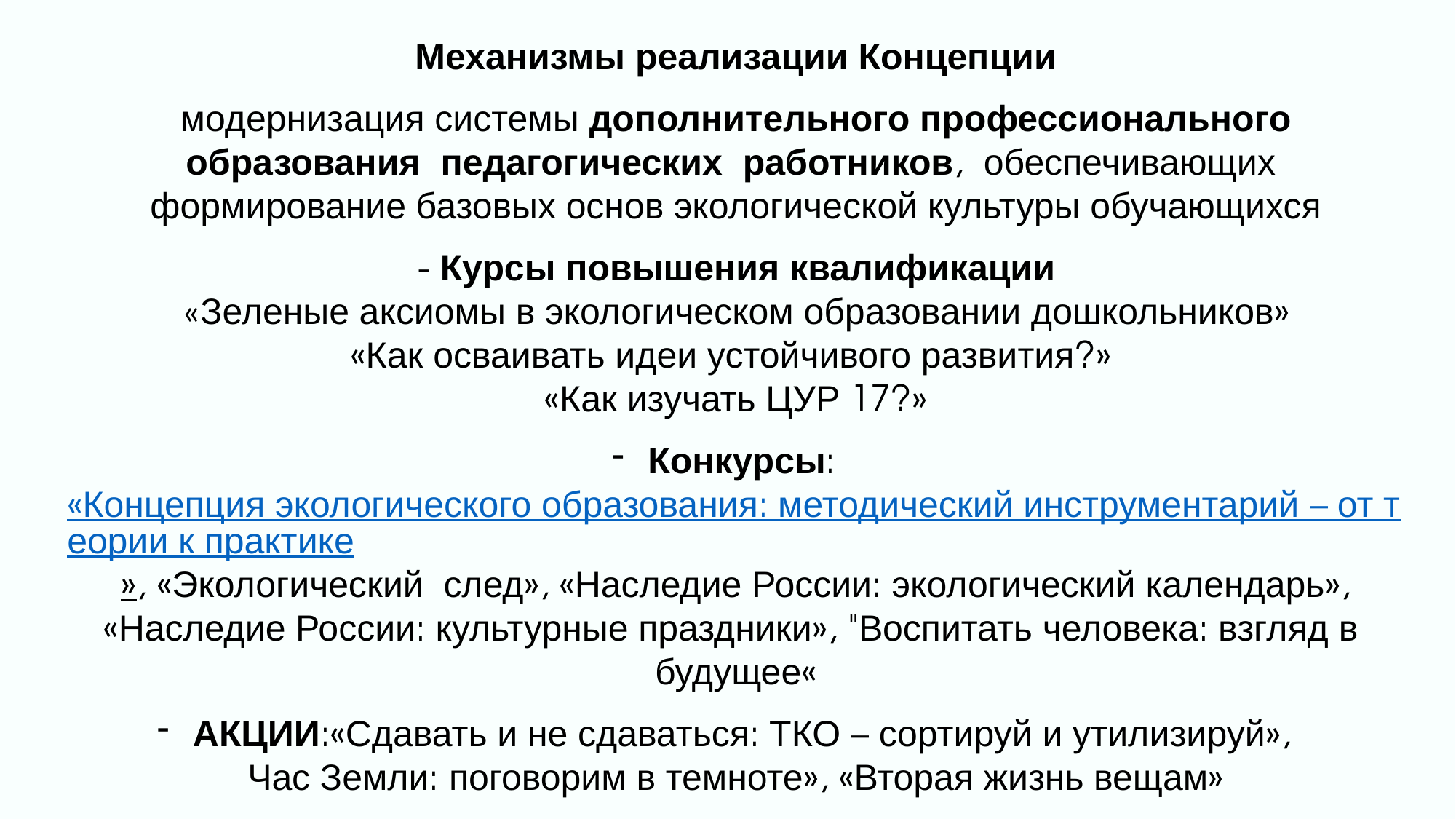

Механизмы реализации Концепции

модернизация системы дополнительного профессионального
образования  педагогических  работников,  обеспечивающих  формирование базовых основ экологической культуры обучающихся

 - Курсы повышения квалификации
«Зеленые аксиомы в экологическом образовании дошкольников»
«Как осваивать идеи устойчивого развития?»
«Как изучать ЦУР 17?»

 Конкурсы: «Концепция экологического образования: методический инструментарий – от теории к практике», «Экологический  след», «Наследие России: экологический календарь», «Наследие России: культурные праздники», "Воспитать человека: взгляд в  будущее«

 АКЦИИ:«Сдавать и не сдаваться: ТКО – сортируй и утилизируй»,
Час Земли: поговорим в темноте», «Вторая жизнь вещам»